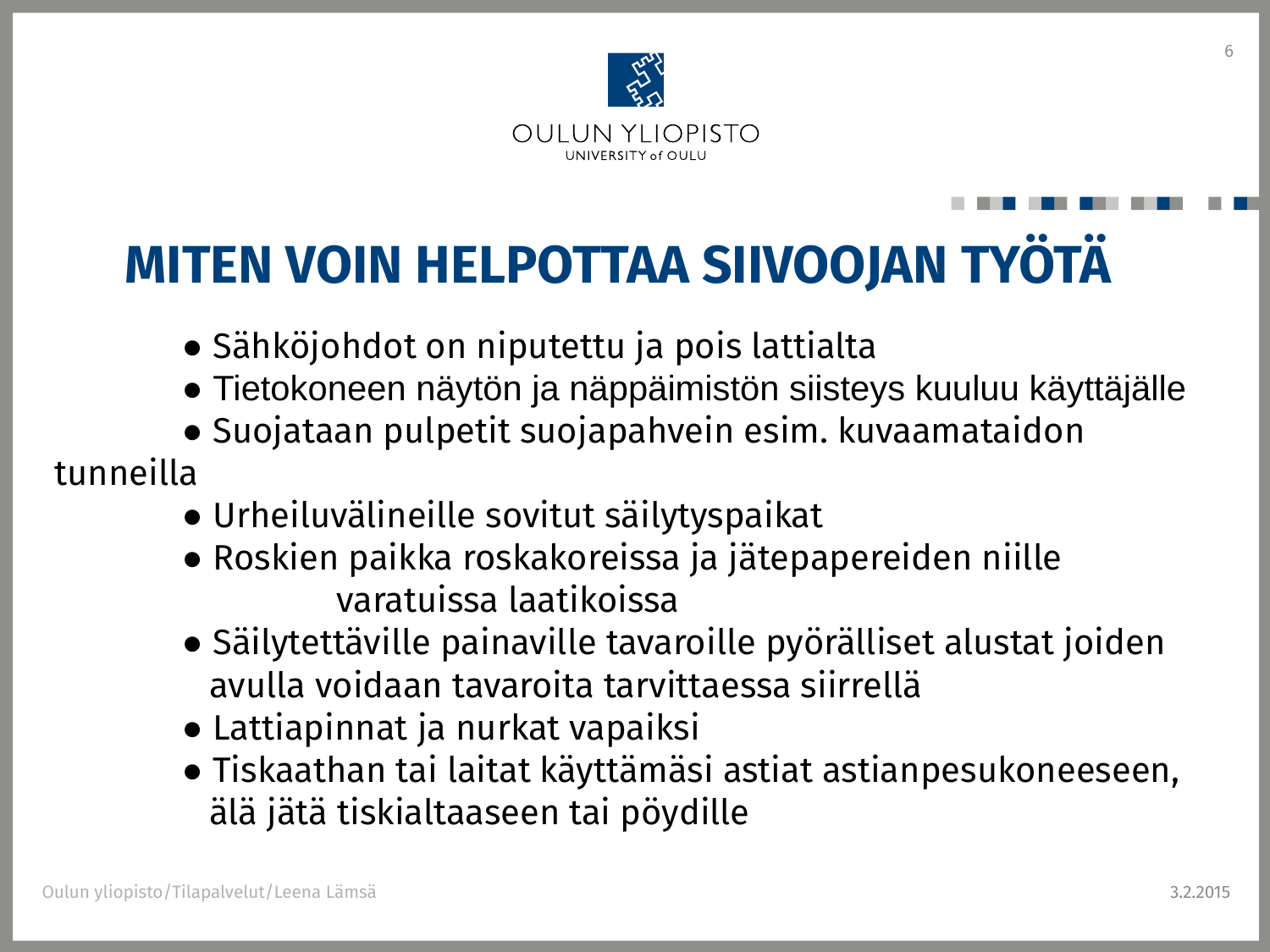

6
# Miten voin helpottaa siivoojan työtä
	● Sähköjohdot on niputettu ja pois lattialta
	● Tietokoneen näytön ja näppäimistön siisteys kuuluu käyttäjälle
	● Suojataan pulpetit suojapahvein esim. kuvaamataidon tunneilla
	● Urheiluvälineille sovitut säilytyspaikat
	● Roskien paikka roskakoreissa ja jätepapereiden niille 		     	   varatuissa laatikoissa
	● Säilytettäville painaville tavaroille pyörälliset alustat joiden 		   avulla voidaan tavaroita tarvittaessa siirrellä
	● Lattiapinnat ja nurkat vapaiksi
	● Tiskaathan tai laitat käyttämäsi astiat astianpesukoneeseen, 	 	   älä jätä tiskialtaaseen tai pöydille
Oulun yliopisto/Tilapalvelut/Leena Lämsä
3.2.2015